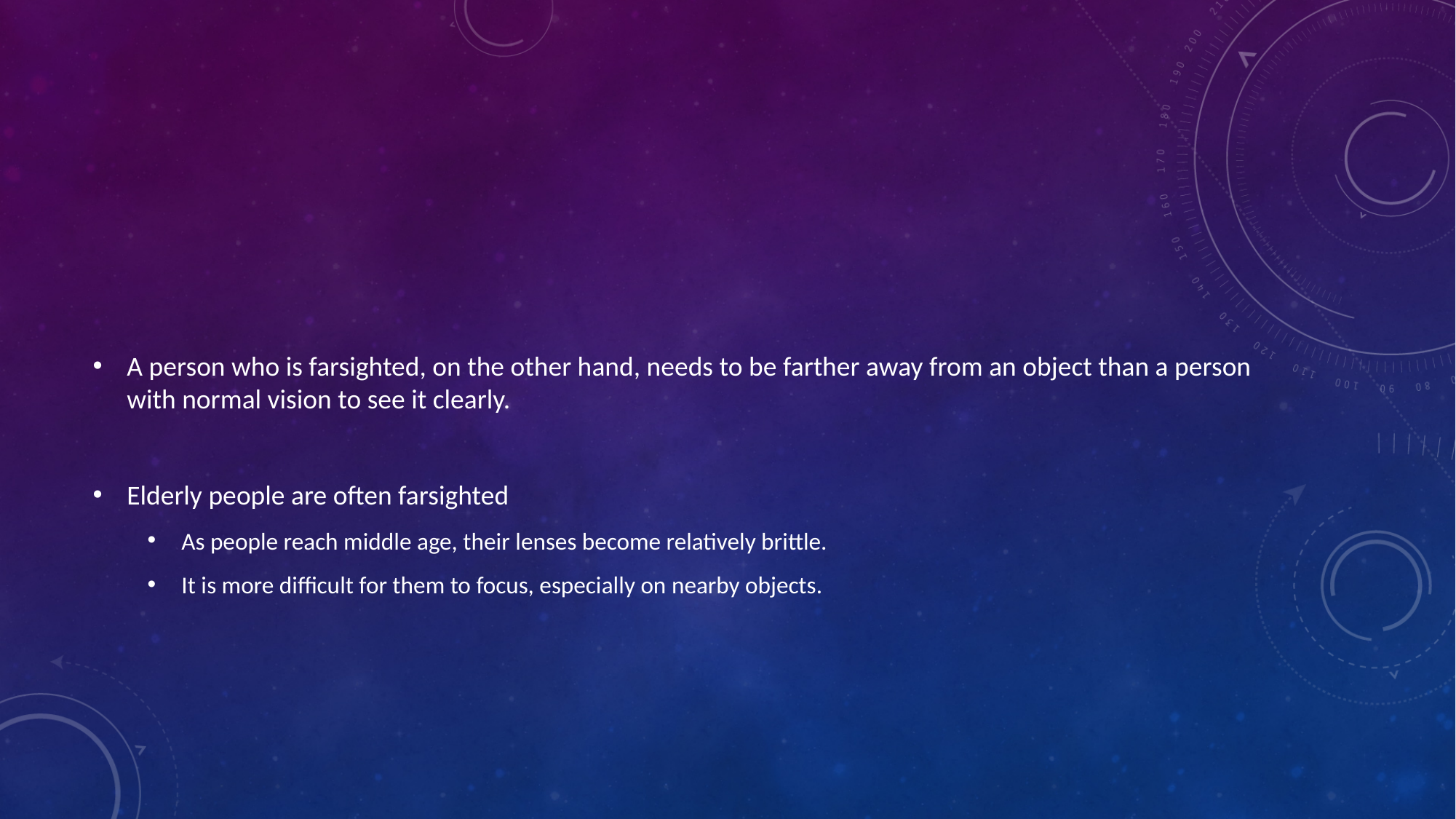

#
A person who is farsighted, on the other hand, needs to be farther away from an object than a person with normal vision to see it clearly.

Elderly people are often farsighted
As people reach middle age, their lenses become relatively brittle.
It is more difficult for them to focus, especially on nearby objects.